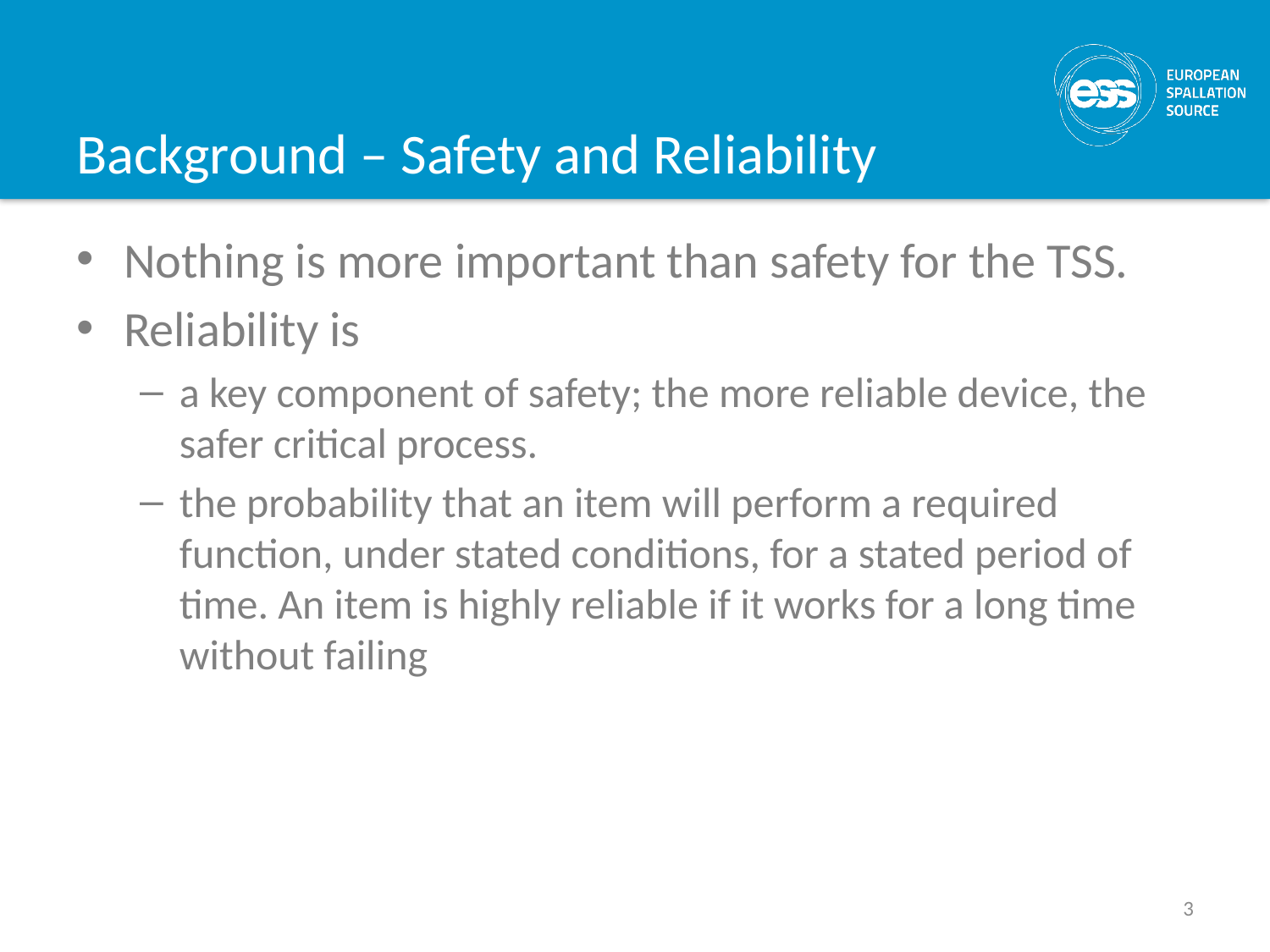

# Background – Safety and Reliability
Nothing is more important than safety for the TSS.
Reliability is
a key component of safety; the more reliable device, the safer critical process.
the probability that an item will perform a required function, under stated conditions, for a stated period of time. An item is highly reliable if it works for a long time without failing

3